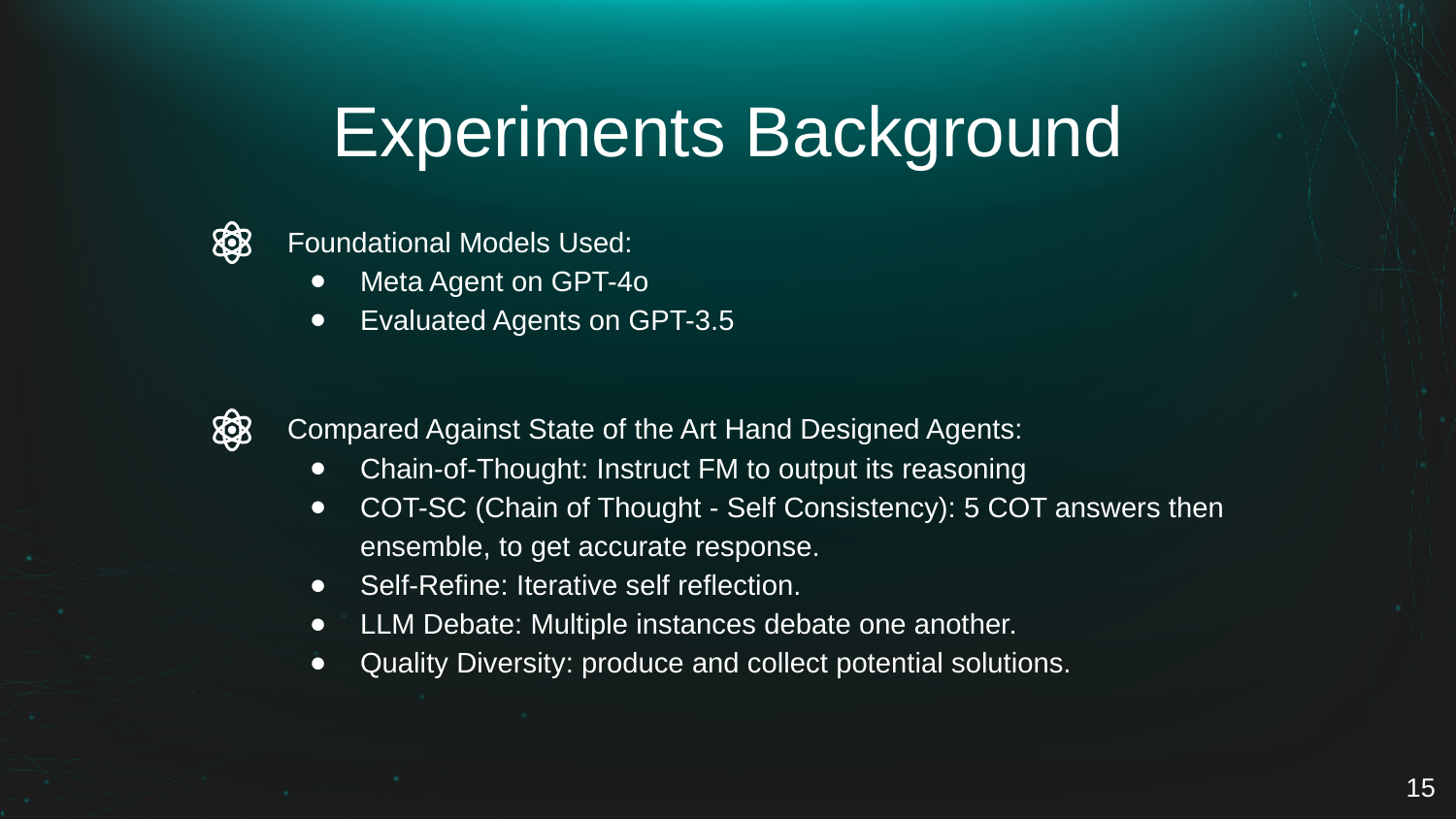

# Experiments Background
Foundational Models Used:
Meta Agent on GPT-4o
Evaluated Agents on GPT-3.5

Compared Against State of the Art Hand Designed Agents:
Chain-of-Thought: Instruct FM to output its reasoning
COT-SC (Chain of Thought - Self Consistency): 5 COT answers then ensemble, to get accurate response.
Self-Refine: Iterative self reflection.
LLM Debate: Multiple instances debate one another.
Quality Diversity: produce and collect potential solutions.

15